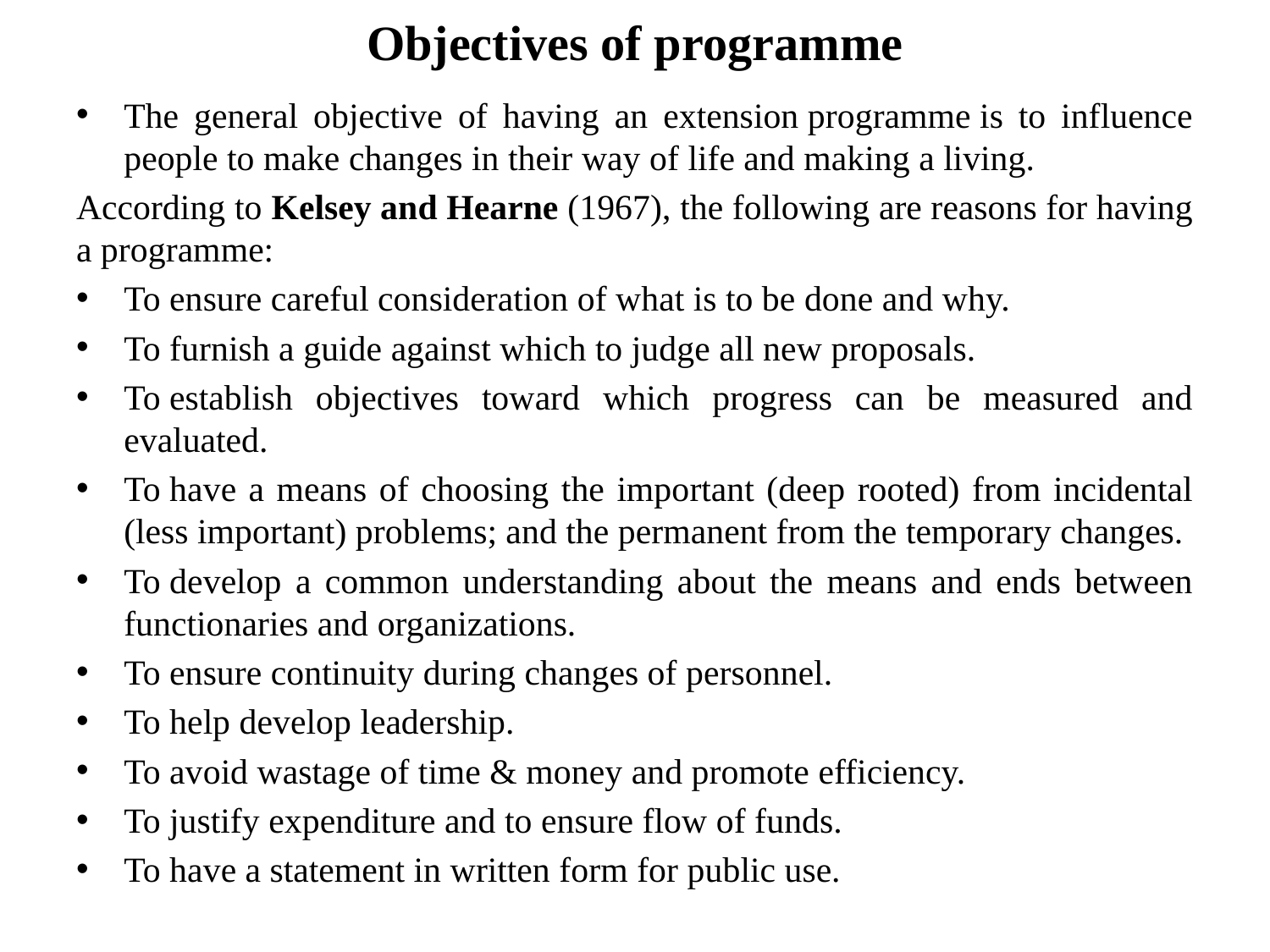

# Objectives of programme
The general objective of having an extension programme is to influence people to make changes in their way of life and making a living.
According to Kelsey and Hearne (1967), the following are reasons for having a programme:
To ensure careful consideration of what is to be done and why.
To furnish a guide against which to judge all new proposals.
To establish objectives toward which progress can be measured and evaluated.
To have a means of choosing the important (deep rooted) from incidental (less important) problems; and the permanent from the temporary changes.
To develop a common understanding about the means and ends between functionaries and organizations.
To ensure continuity during changes of personnel.
To help develop leadership.
To avoid wastage of time & money and promote efficiency.
To justify expenditure and to ensure flow of funds.
To have a statement in written form for public use.